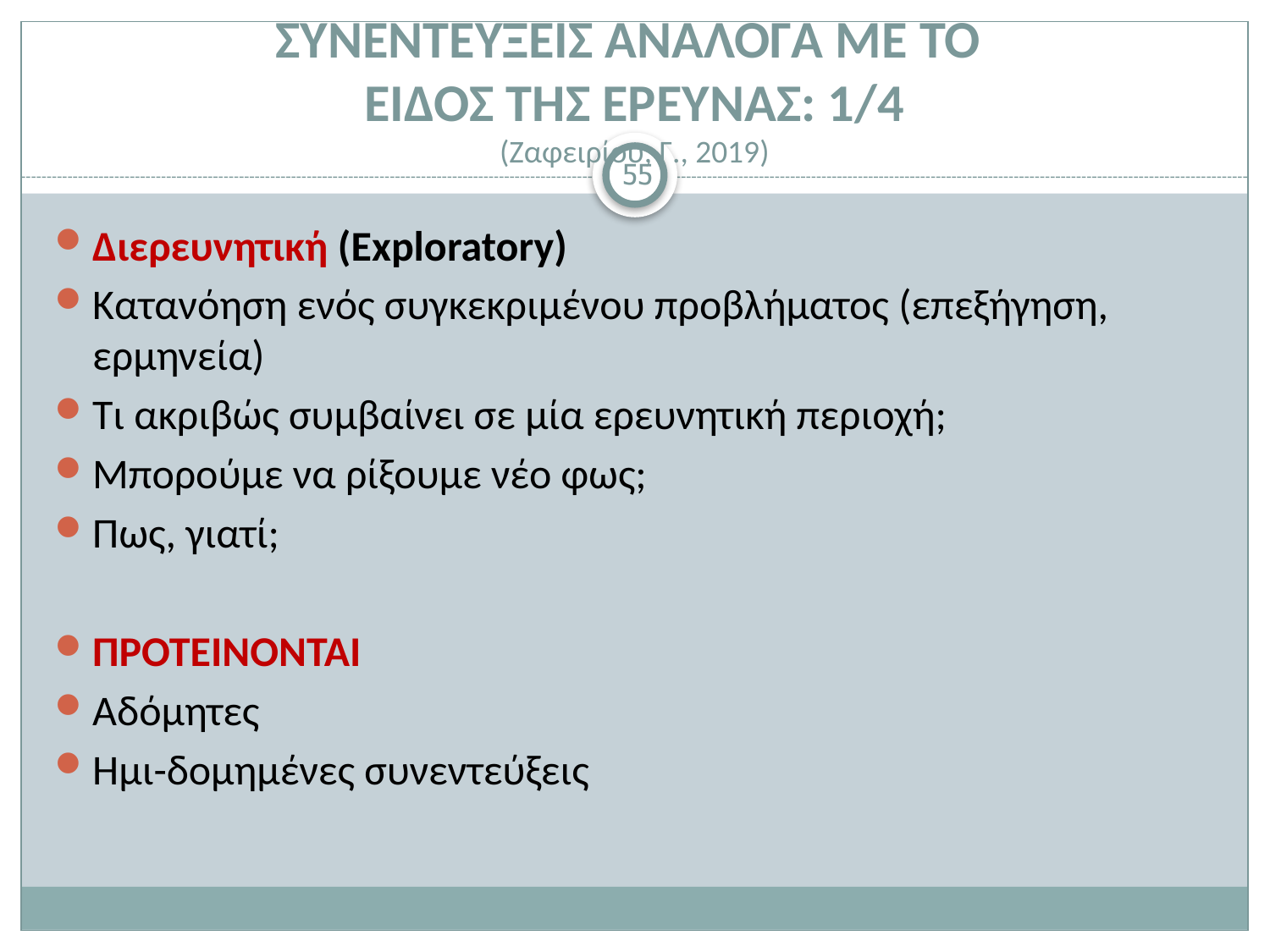

# ΣΥΝΕΝΤΕΥΞΕΙΣ ΑΝΑΛΟΓΑ ΜΕ ΤΟ ΕΙΔΟΣ ΤΗΣ ΕΡΕΥΝΑΣ: 1/4 (Ζαφειρίου, Γ., 2019)
55
Διερευνητική (Exploratory)
Κατανόηση ενός συγκεκριμένου προβλήματος (επεξήγηση, ερμηνεία)
Τι ακριβώς συμβαίνει σε μία ερευνητική περιοχή;
Μπορούμε να ρίξουμε νέο φως;
Πως, γιατί;

ΠΡΟΤΕΙΝΟΝΤΑΙ
Αδόμητες
Ημι-δομημένες συνεντεύξεις